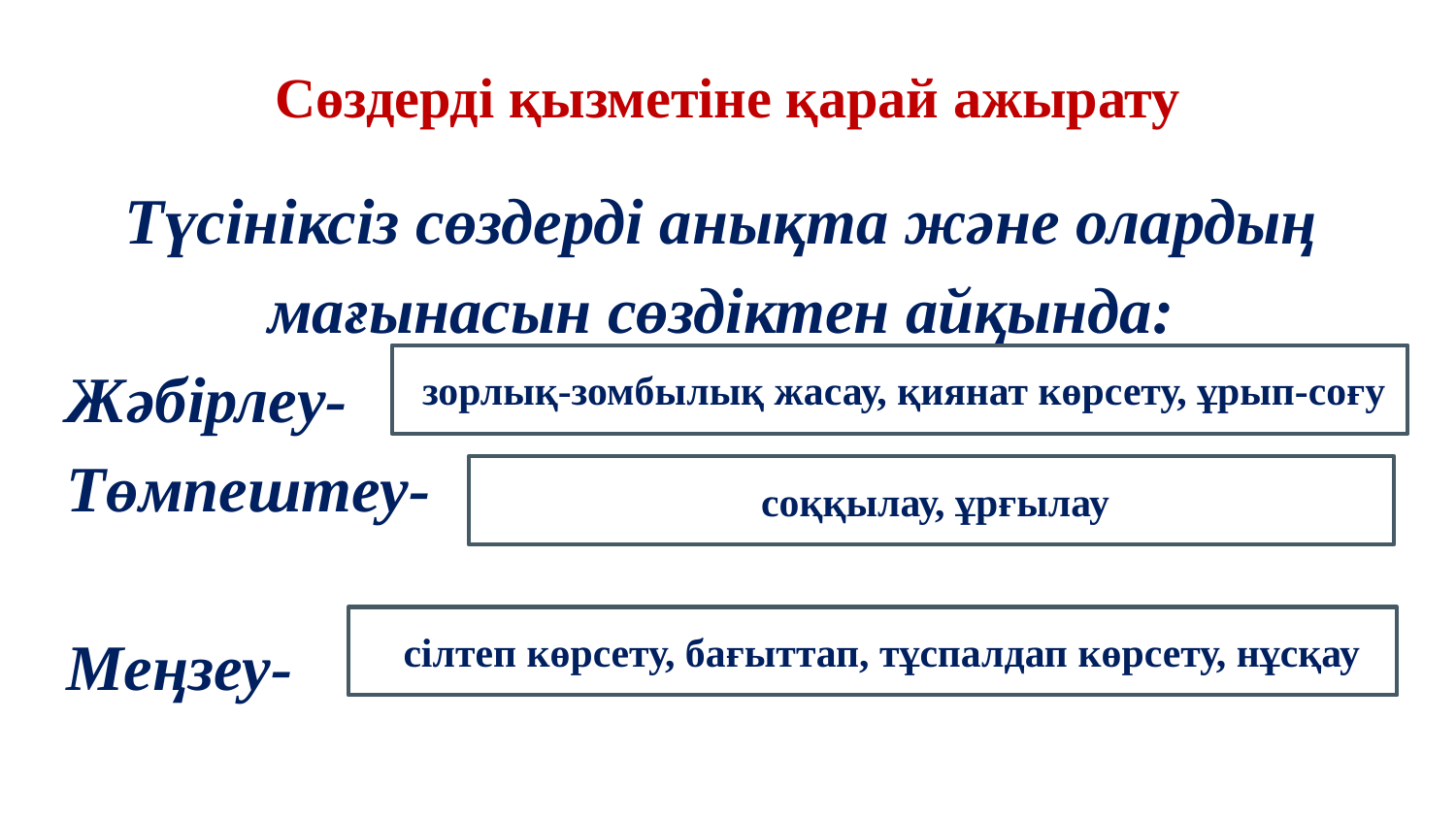

# Cөздерді қызметіне қарай ажырату
Түсініксіз сөздерді анықта және олардың мағынасын сөздіктен айқында:
Жәбірлеу-
Төмпештеу-

Меңзеу-

 зорлық-зомбылық жасау, қиянат көрсету, ұрып-соғу
 соққылау, ұрғылау
  сілтеп көрсету, бағыттап, тұспалдап көрсету, нұсқау